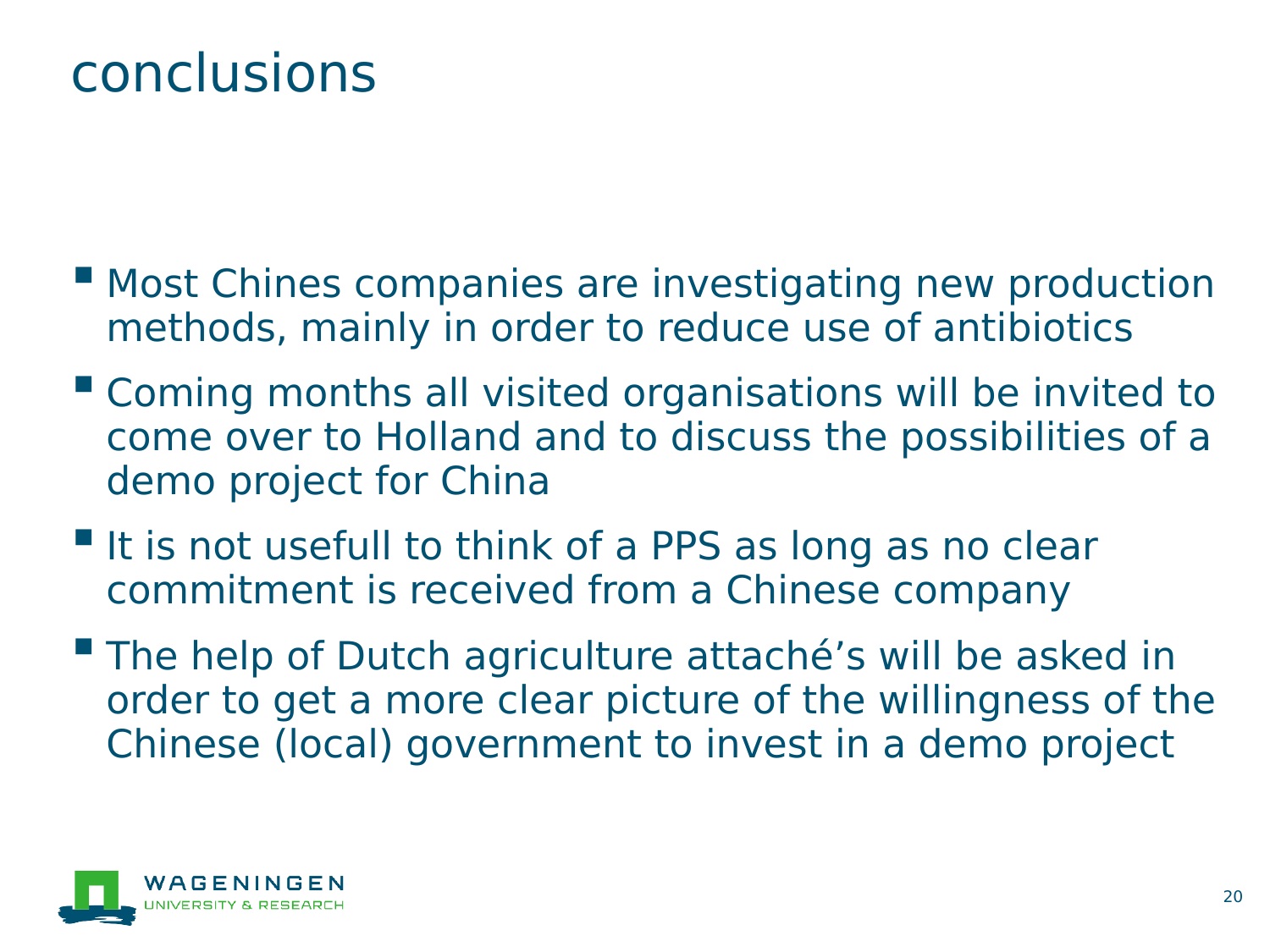

# conclusions
Most Chines companies are investigating new production methods, mainly in order to reduce use of antibiotics
Coming months all visited organisations will be invited to come over to Holland and to discuss the possibilities of a demo project for China
It is not usefull to think of a PPS as long as no clear commitment is received from a Chinese company
The help of Dutch agriculture attaché’s will be asked in order to get a more clear picture of the willingness of the Chinese (local) government to invest in a demo project
20